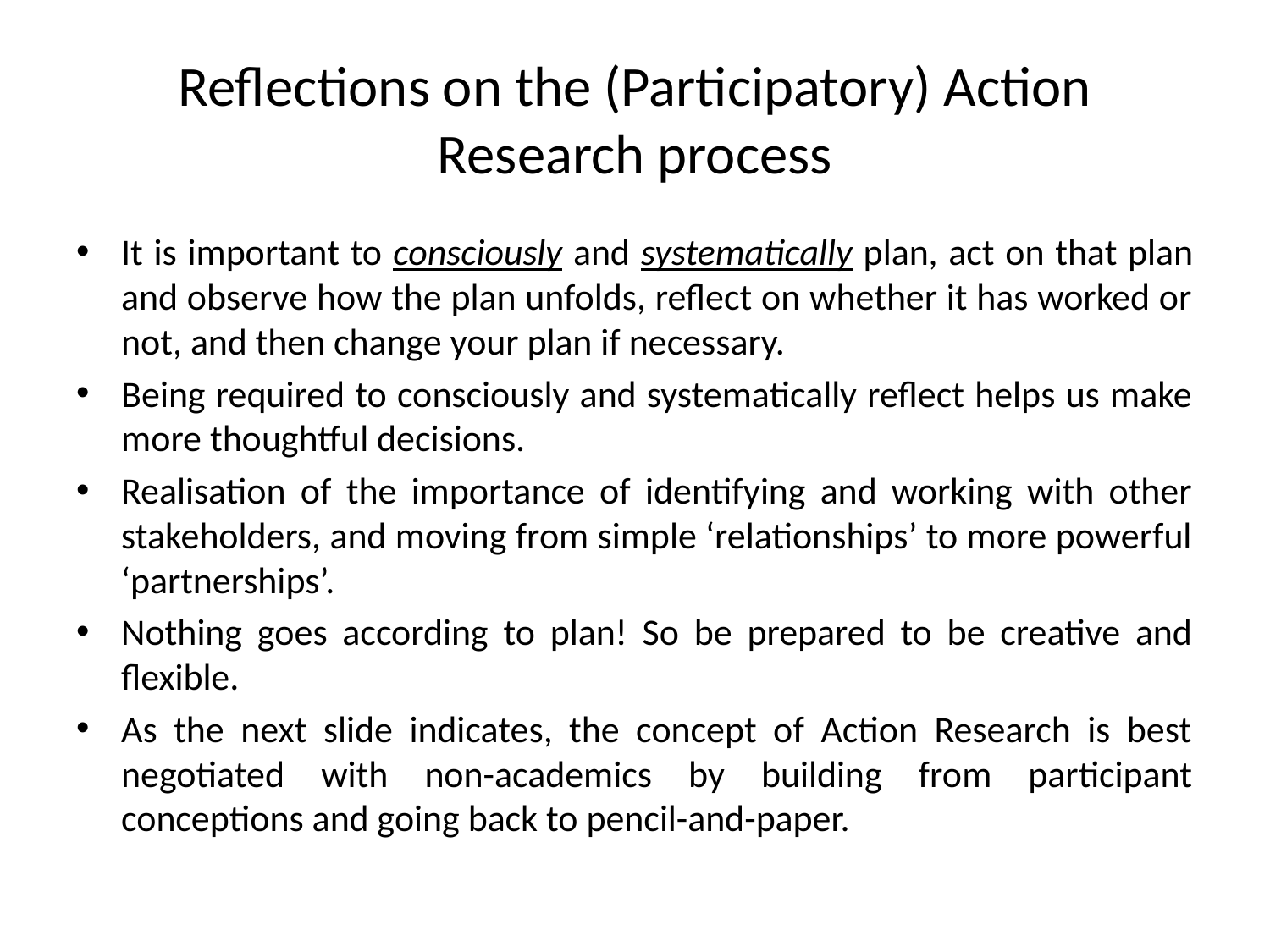

# Reflections on the (Participatory) Action Research process
It is important to consciously and systematically plan, act on that plan and observe how the plan unfolds, reflect on whether it has worked or not, and then change your plan if necessary.
Being required to consciously and systematically reflect helps us make more thoughtful decisions.
Realisation of the importance of identifying and working with other stakeholders, and moving from simple ‘relationships’ to more powerful ‘partnerships’.
Nothing goes according to plan! So be prepared to be creative and flexible.
As the next slide indicates, the concept of Action Research is best negotiated with non-academics by building from participant conceptions and going back to pencil-and-paper.